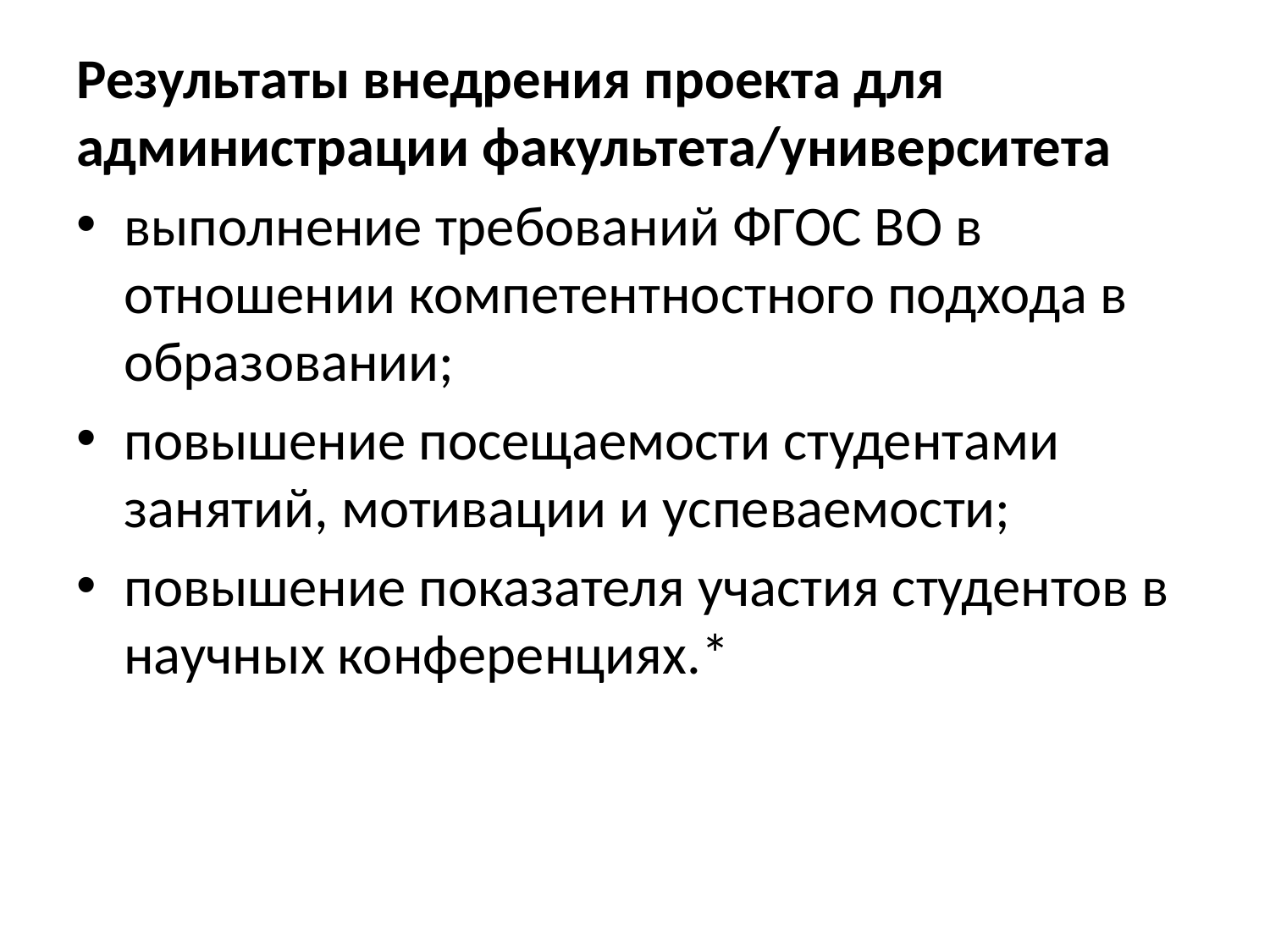

Результаты внедрения проекта для администрации факультета/университета
выполнение требований ФГОС ВО в отношении компетентностного подхода в образовании;
повышение посещаемости студентами занятий, мотивации и успеваемости;
повышение показателя участия студентов в научных конференциях.*

#